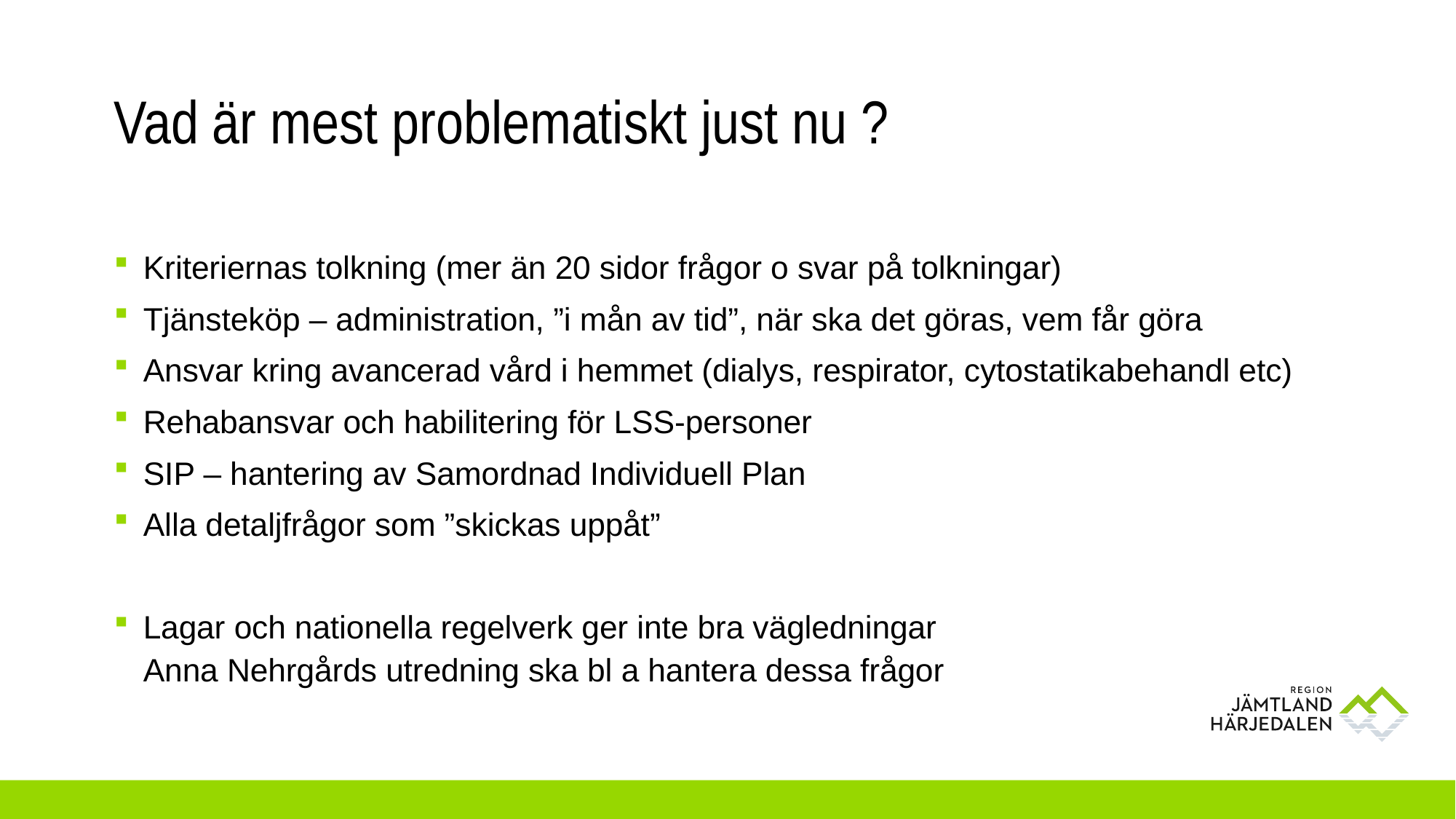

# Vad är mest problematiskt just nu ?
Kriteriernas tolkning (mer än 20 sidor frågor o svar på tolkningar)
Tjänsteköp – administration, ”i mån av tid”, när ska det göras, vem får göra
Ansvar kring avancerad vård i hemmet (dialys, respirator, cytostatikabehandl etc)
Rehabansvar och habilitering för LSS-personer
SIP – hantering av Samordnad Individuell Plan
Alla detaljfrågor som ”skickas uppåt”

Lagar och nationella regelverk ger inte bra vägledningar
Anna Nehrgårds utredning ska bl a hantera dessa frågor